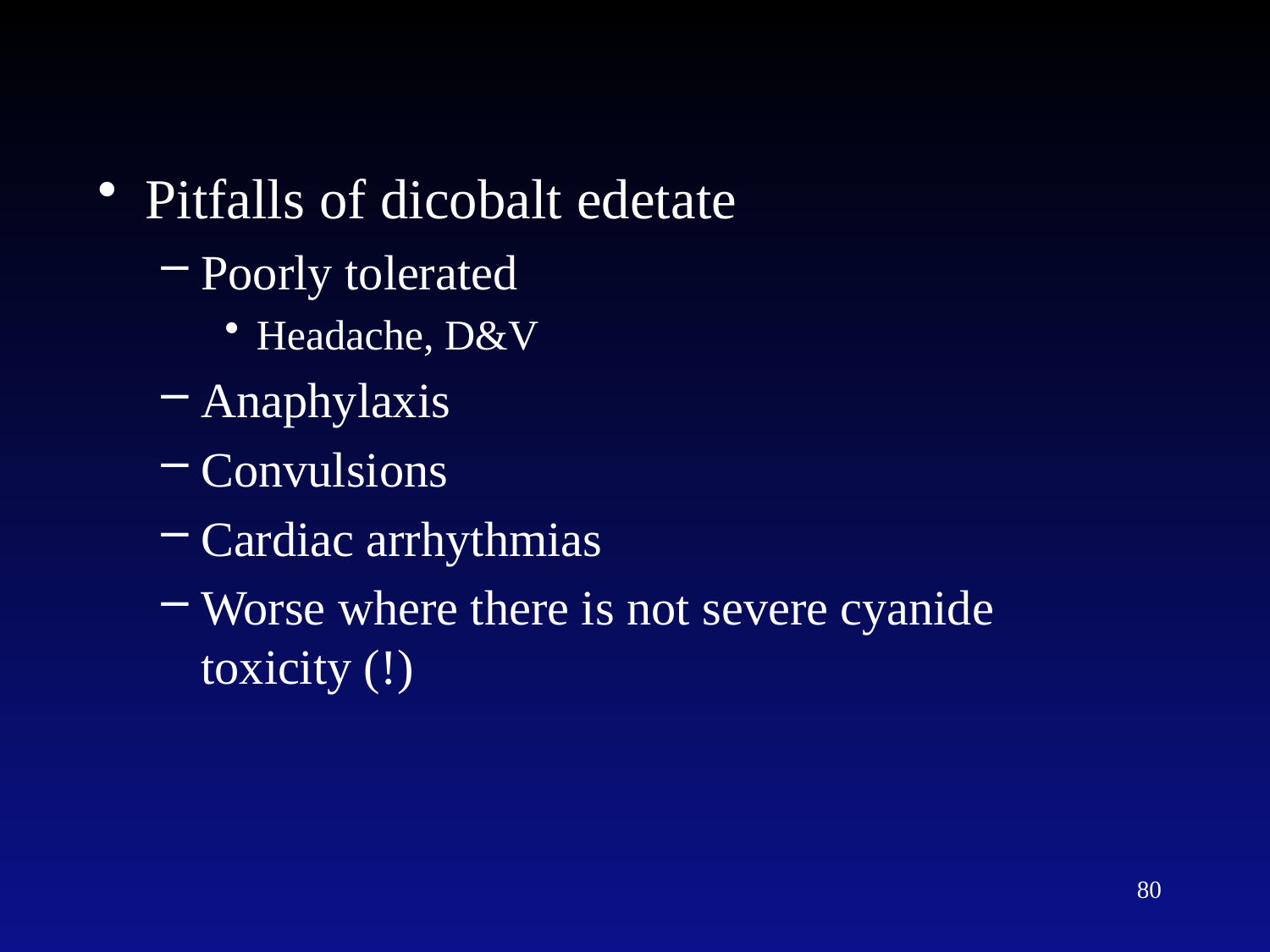

Pitfalls of dicobalt edetate
Poorly tolerated
Headache, D&V
Anaphylaxis
Convulsions
Cardiac arrhythmias
Worse where there is not severe cyanide toxicity (!)
80